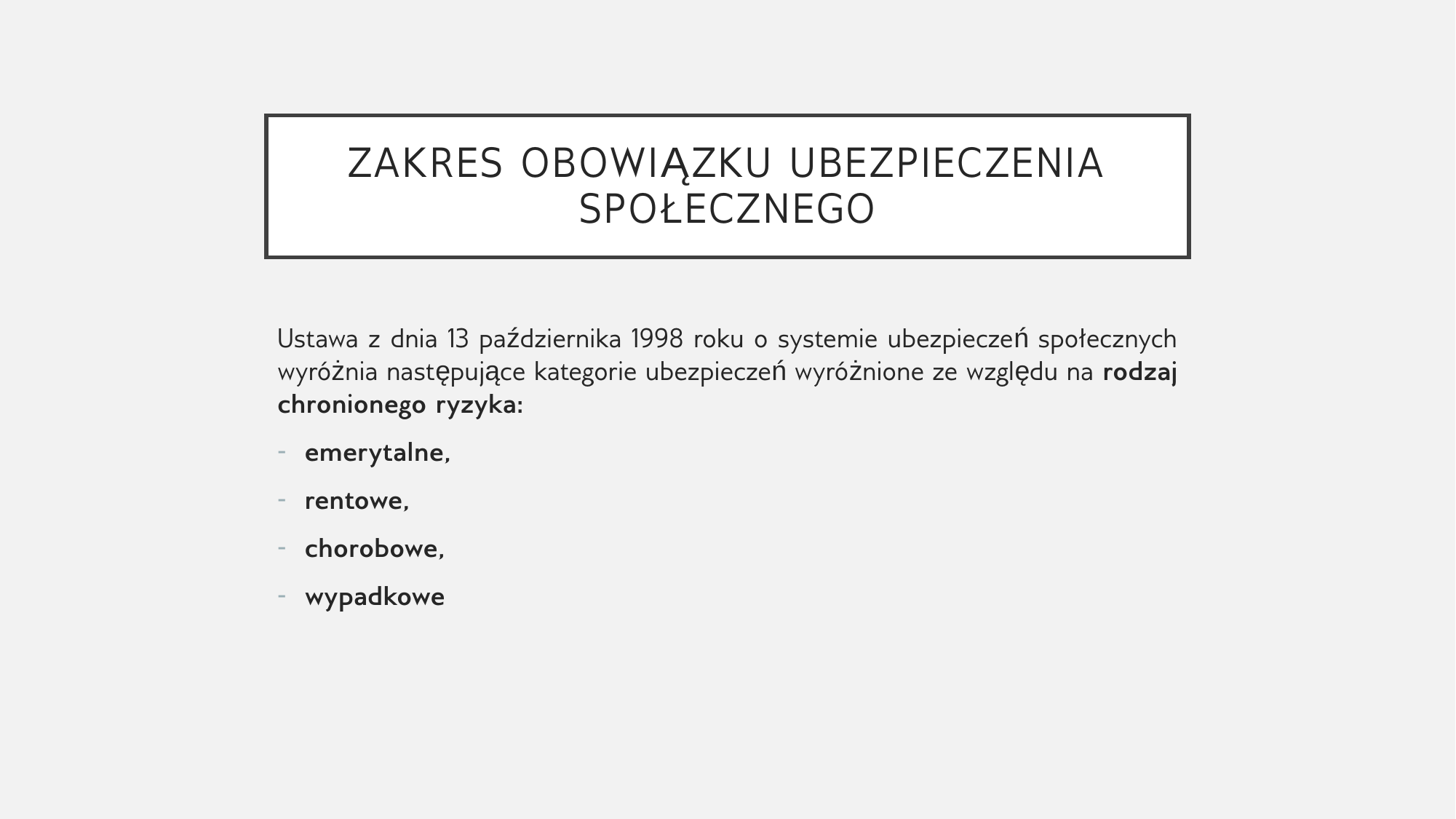

# Zakres obowiązku ubezpieczenia społecznego
Ustawa z dnia 13 października 1998 roku o systemie ubezpieczeń społecznych wyróżnia następujące kategorie ubezpieczeń wyróżnione ze względu na rodzaj chronionego ryzyka:
emerytalne,
rentowe,
chorobowe,
wypadkowe